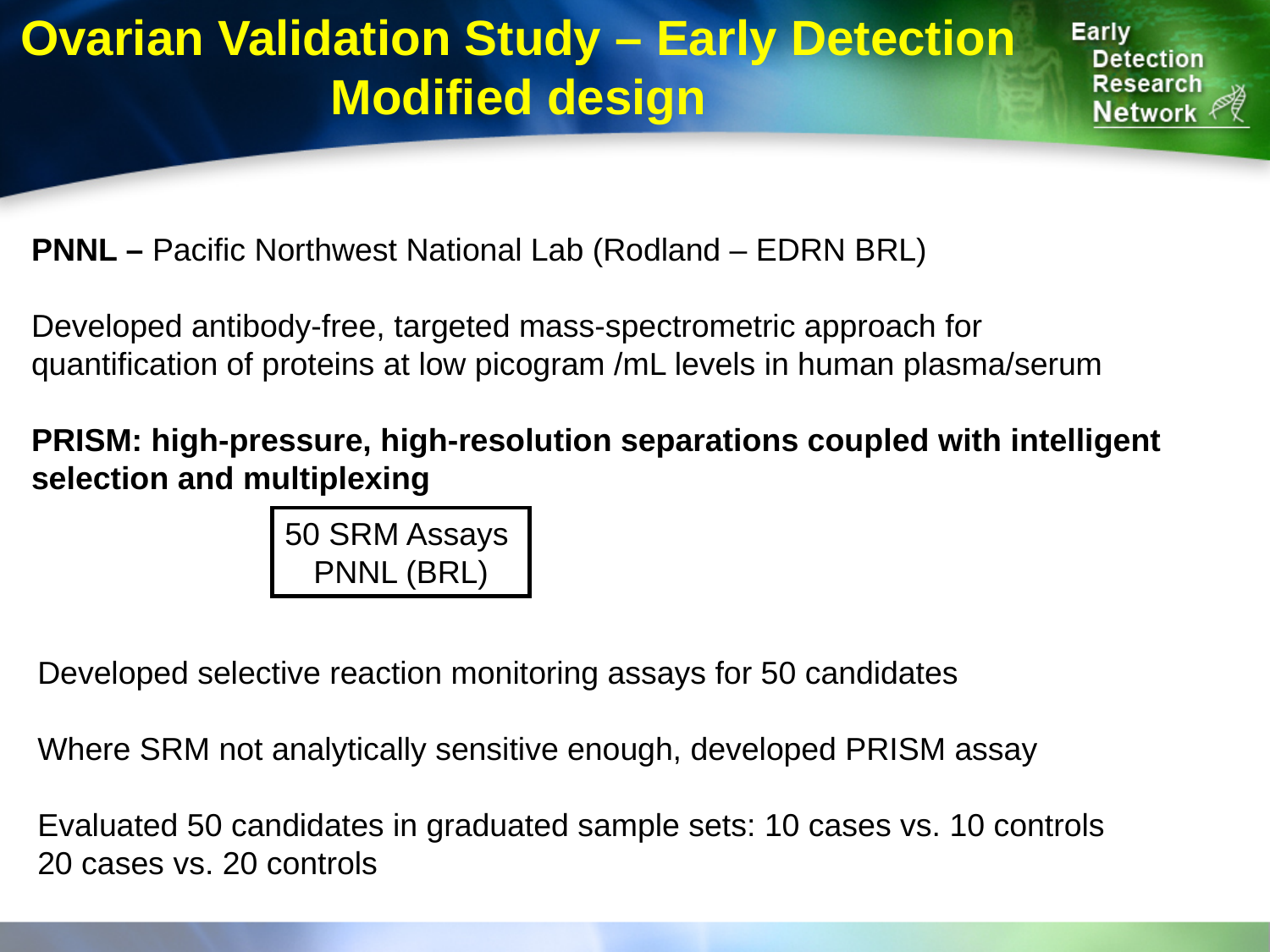

Ovarian Validation Study – Early Detection
Modified design
PNNL – Pacific Northwest National Lab (Rodland – EDRN BRL)

Developed antibody-free, targeted mass-spectrometric approach for
quantification of proteins at low picogram /mL levels in human plasma/serum

PRISM: high-pressure, high-resolution separations coupled with intelligent selection and multiplexing
50 SRM Assays
PNNL (BRL)
Developed selective reaction monitoring assays for 50 candidates

Where SRM not analytically sensitive enough, developed PRISM assay

Evaluated 50 candidates in graduated sample sets: 10 cases vs. 10 controls
20 cases vs. 20 controls